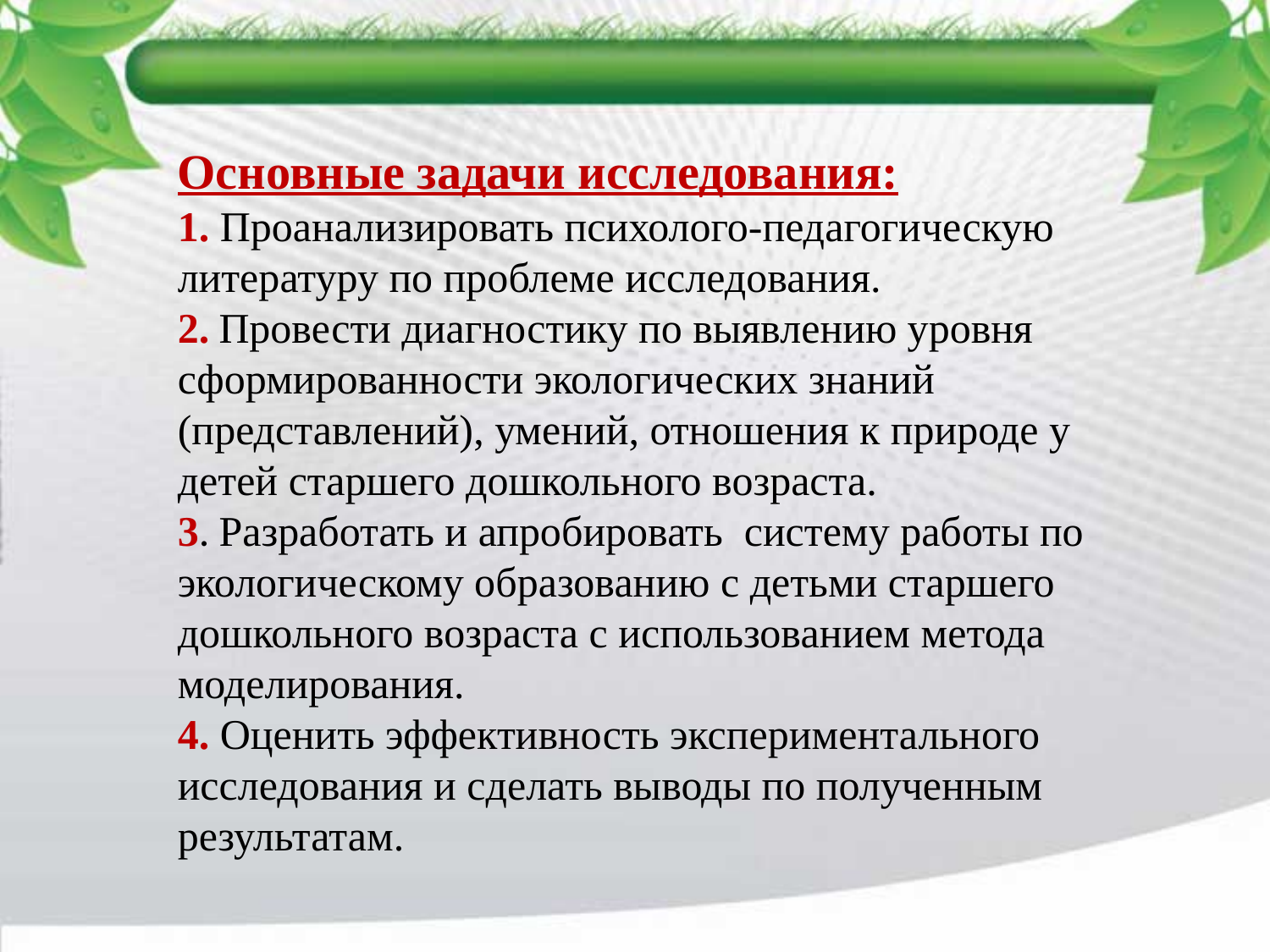

# Основные задачи исследования: 1. Проанализировать психолого-педагогическую литературу по проблеме исследования. 2. Провести диагностику по выявлению уровня сформированности экологических знаний (представлений), умений, отношения к природе у детей старшего дошкольного возраста. 3. Разработать и апробировать  систему работы по экологическому образованию с детьми старшего дошкольного возраста с использованием метода моделирования. 4. Оценить эффективность экспериментального исследования и сделать выводы по полученным результатам.